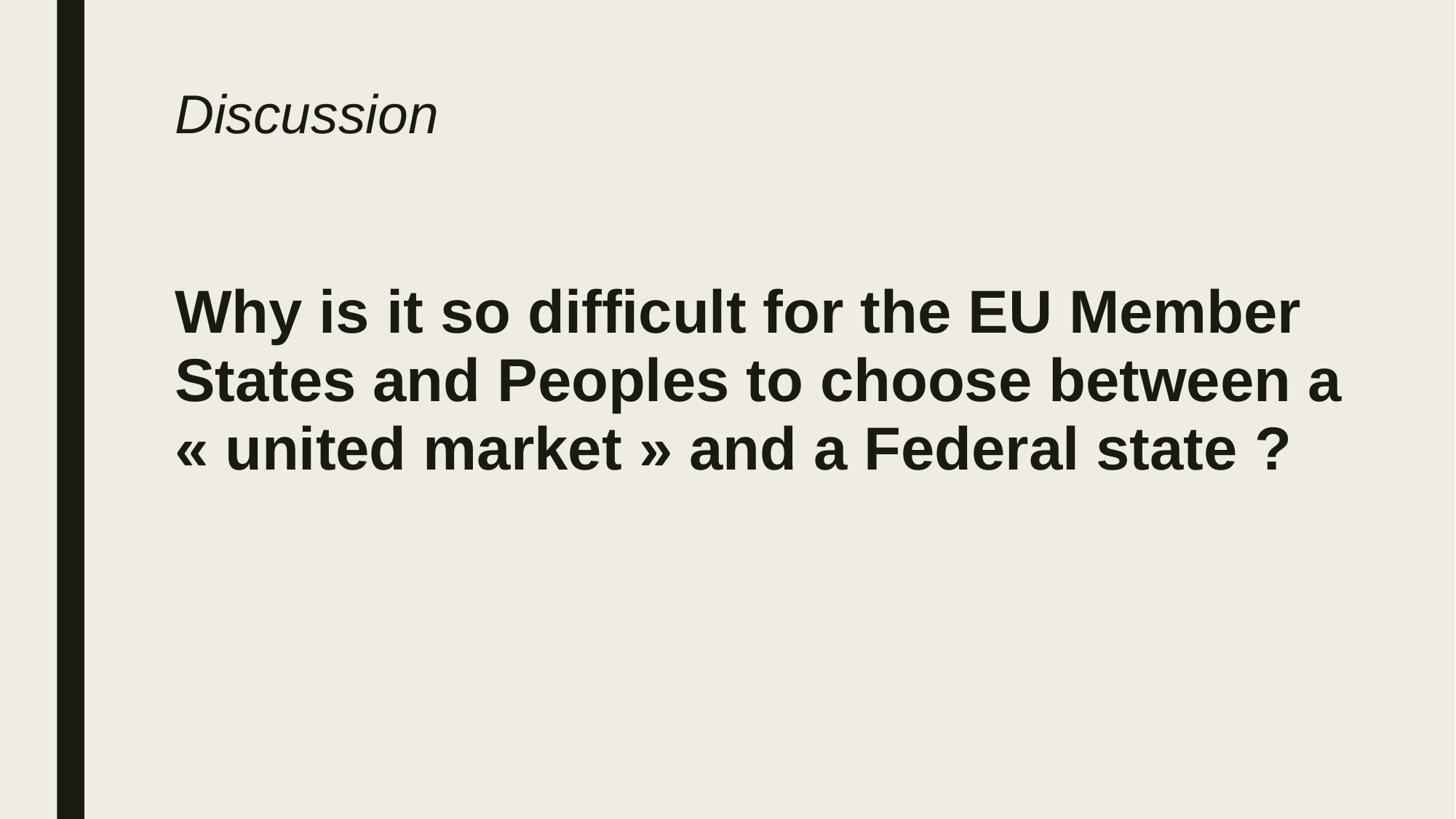

# Discussion
Why is it so difficult for the EU Member States and Peoples to choose between a « united market » and a Federal state ?